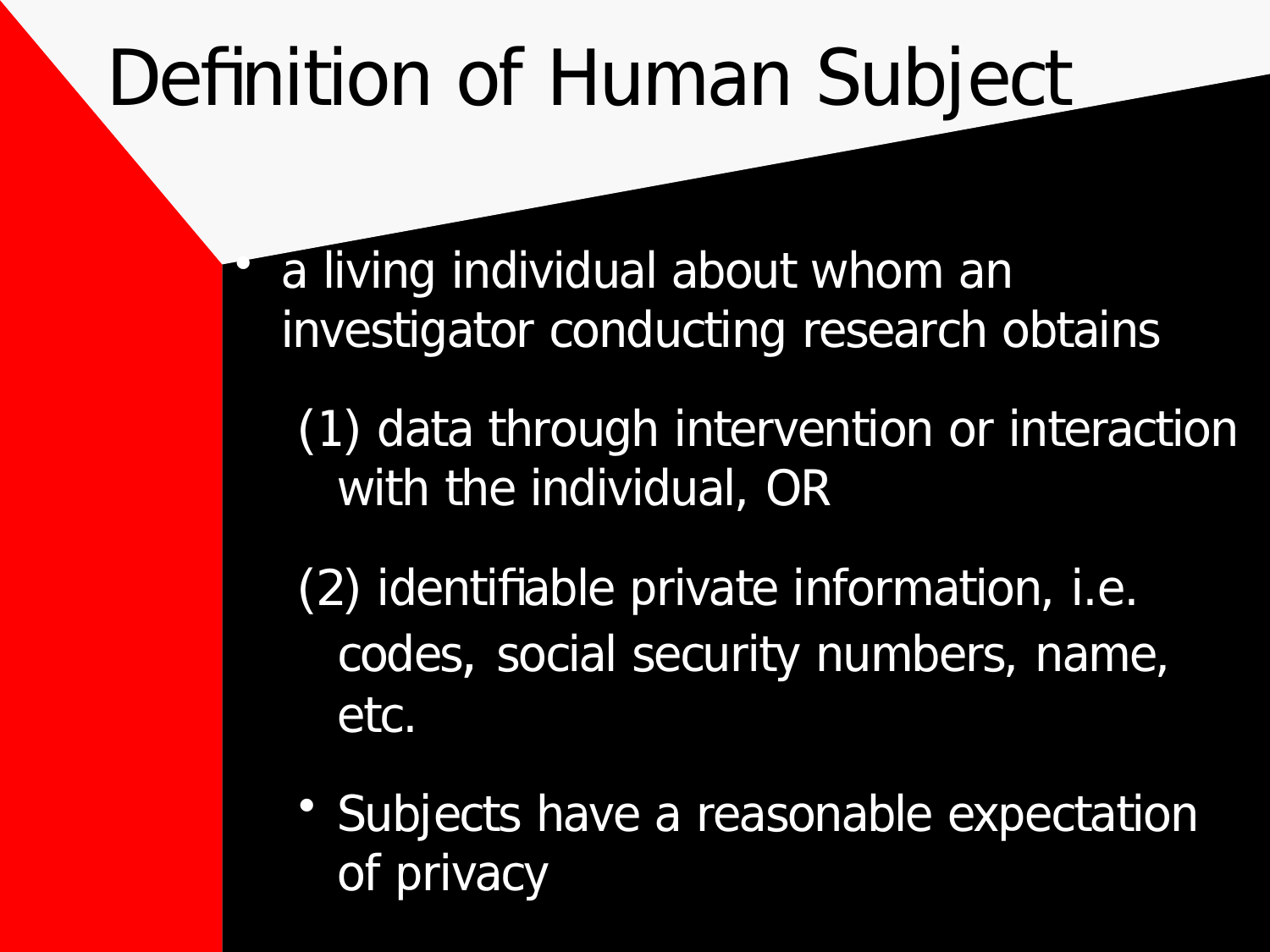

# Definition of Human Subject
a living individual about whom an investigator conducting research obtains

(1) data through intervention or interaction with the individual, OR

(2) identifiable private information, i.e. codes, social security numbers, name, etc.

Subjects have a reasonable expectation of privacy